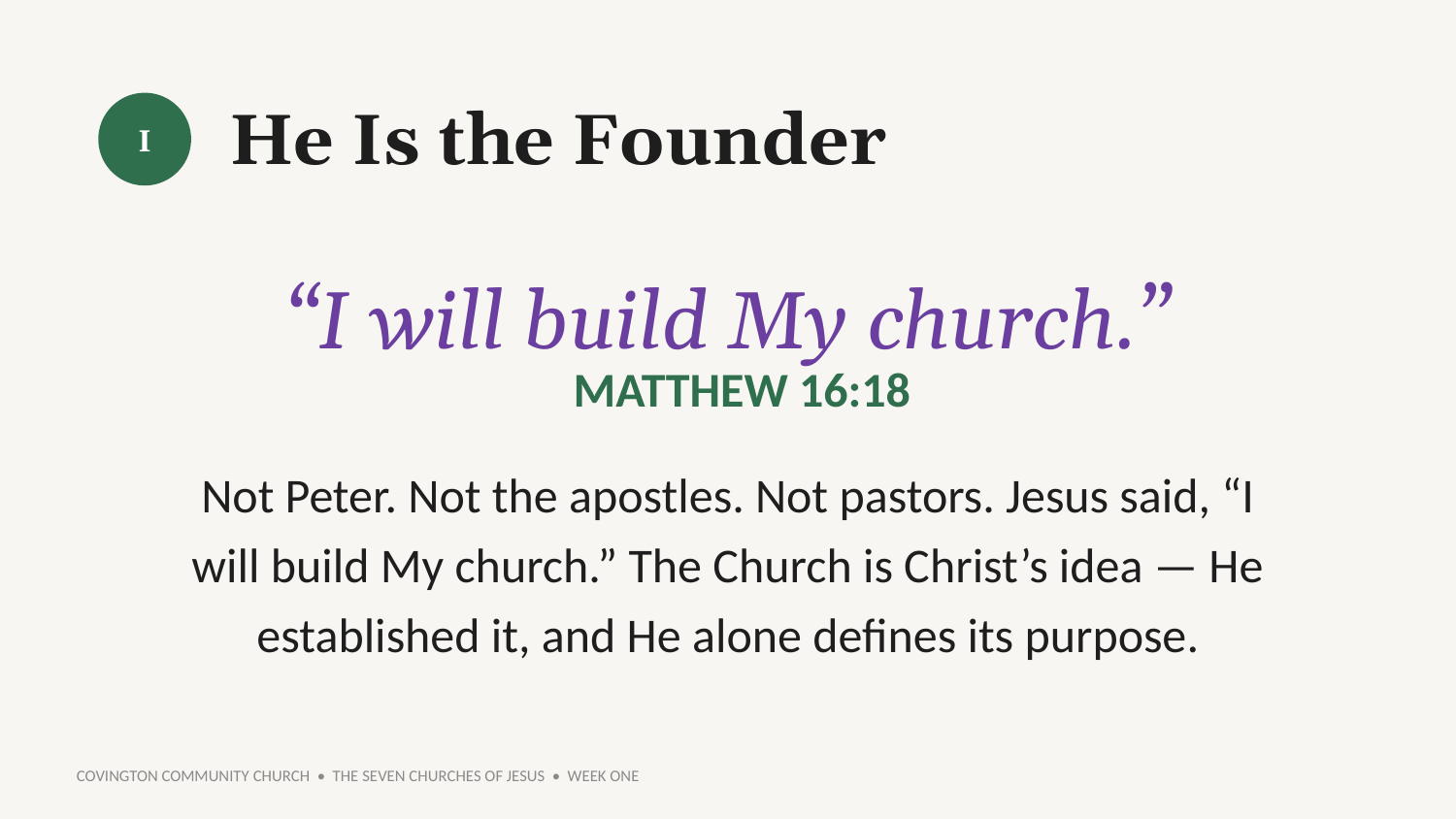

He Is the Founder

I
“I will build My church.”
MATTHEW 16:18
Not Peter. Not the apostles. Not pastors. Jesus said, “I will build My church.” The Church is Christ’s idea — He established it, and He alone defines its purpose.
COVINGTON COMMUNITY CHURCH  •  THE SEVEN CHURCHES OF JESUS  •  WEEK ONE